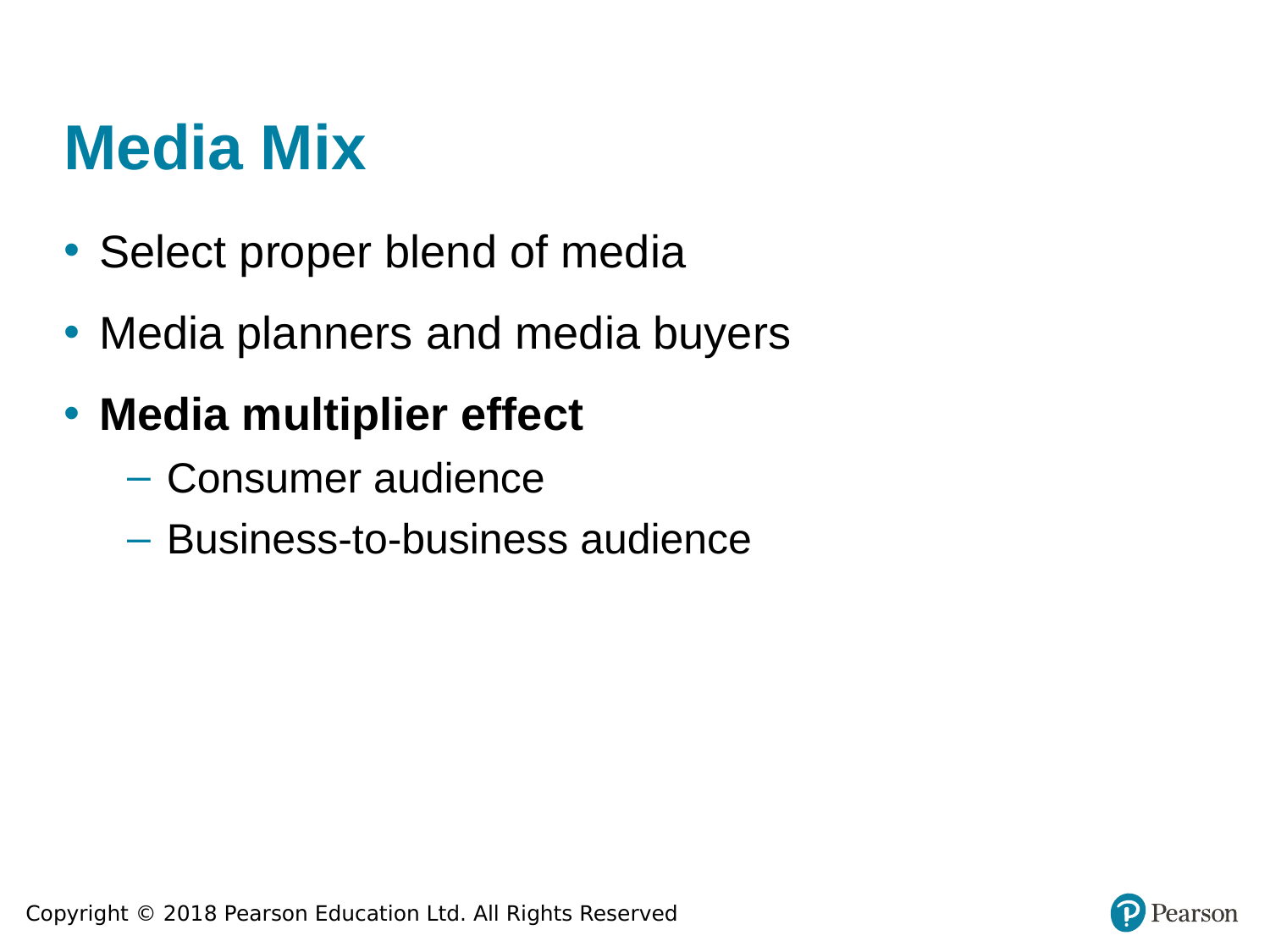

# Media Mix
Select proper blend of media
Media planners and media buyers
Media multiplier effect
Consumer audience
Business-to-business audience